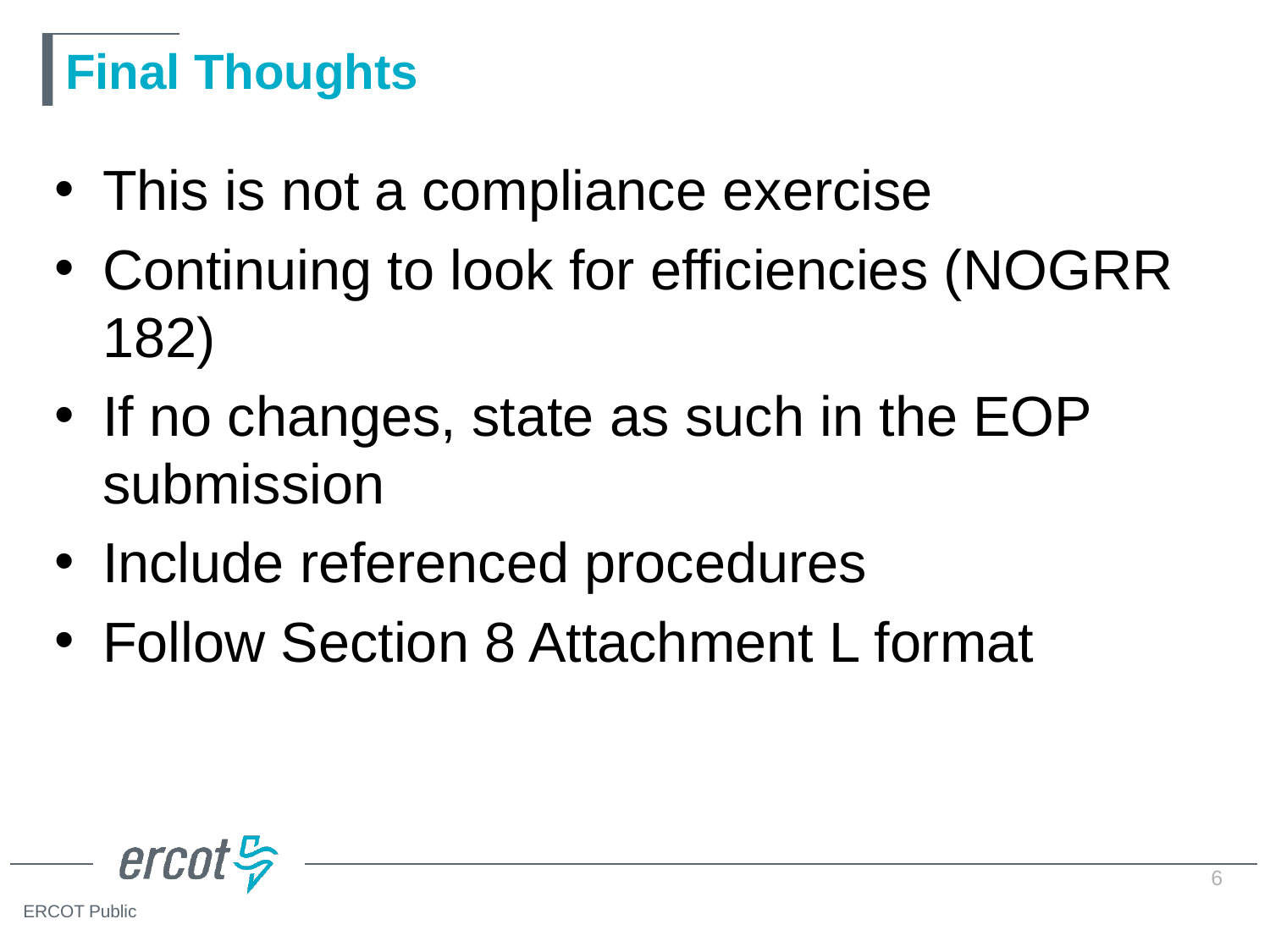

# Final Thoughts
This is not a compliance exercise
Continuing to look for efficiencies (NOGRR 182)
If no changes, state as such in the EOP submission
Include referenced procedures
Follow Section 8 Attachment L format
6